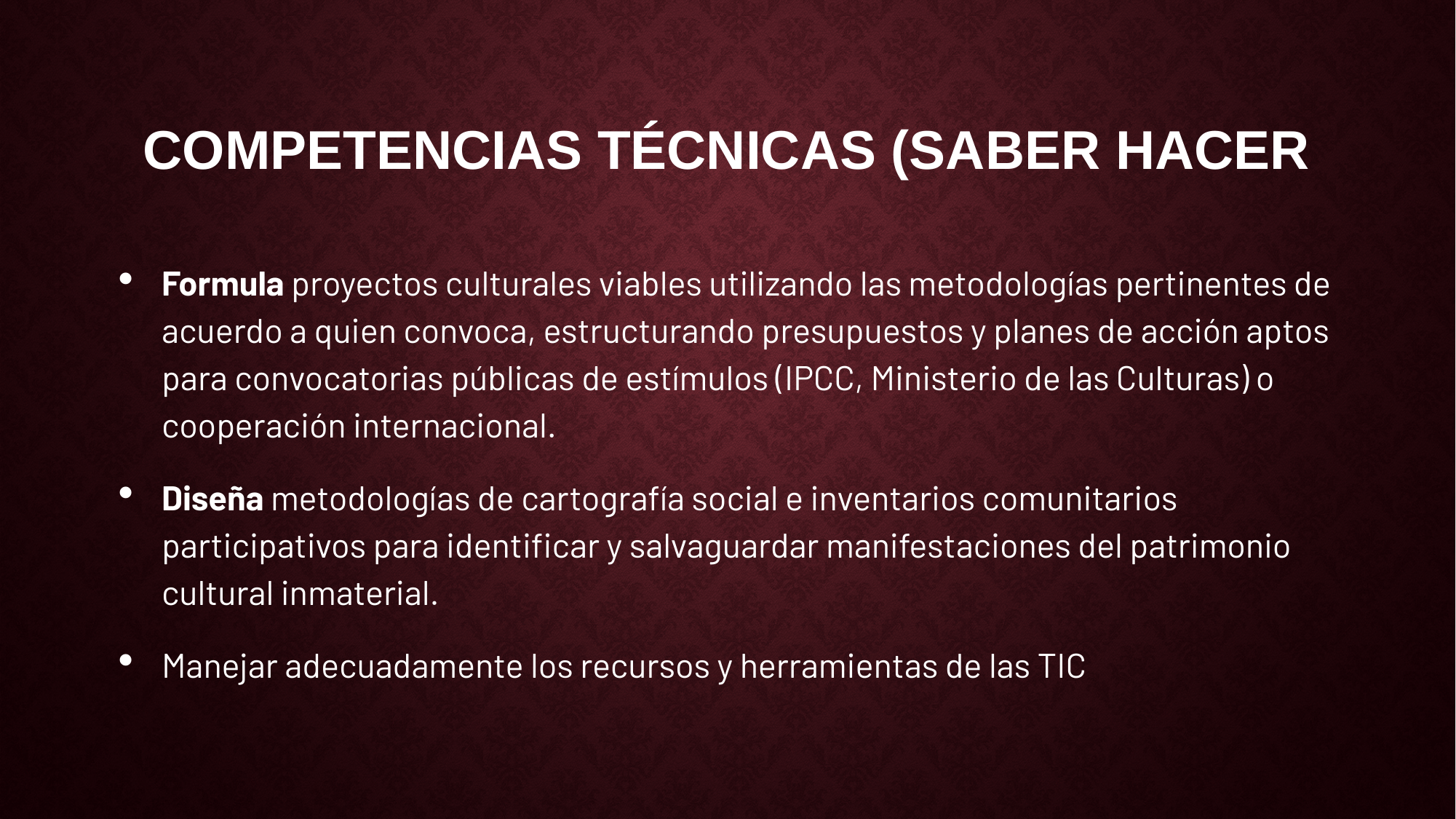

# COMPETENCIAS TÉCNICAS (SABER HACER
Formula proyectos culturales viables utilizando las metodologías pertinentes de acuerdo a quien convoca, estructurando presupuestos y planes de acción aptos para convocatorias públicas de estímulos (IPCC, Ministerio de las Culturas) o cooperación internacional.
Diseña metodologías de cartografía social e inventarios comunitarios participativos para identificar y salvaguardar manifestaciones del patrimonio cultural inmaterial.
Manejar adecuadamente los recursos y herramientas de las TIC